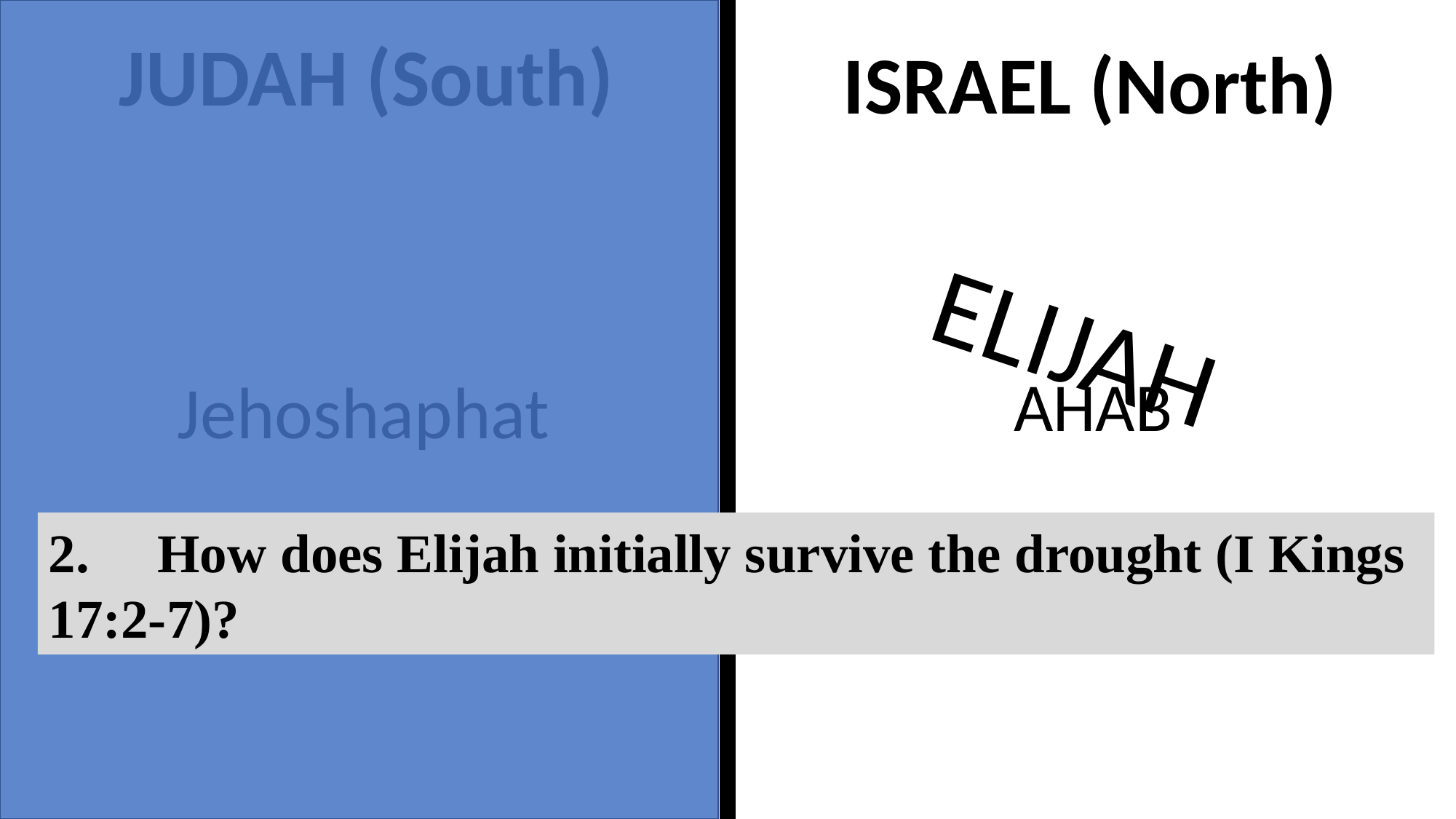

JUDAH (South)
ISRAEL (North)
ELIJAH
AHAB
Jehoshaphat
2.	How does Elijah initially survive the drought (I Kings 17:2-7)?